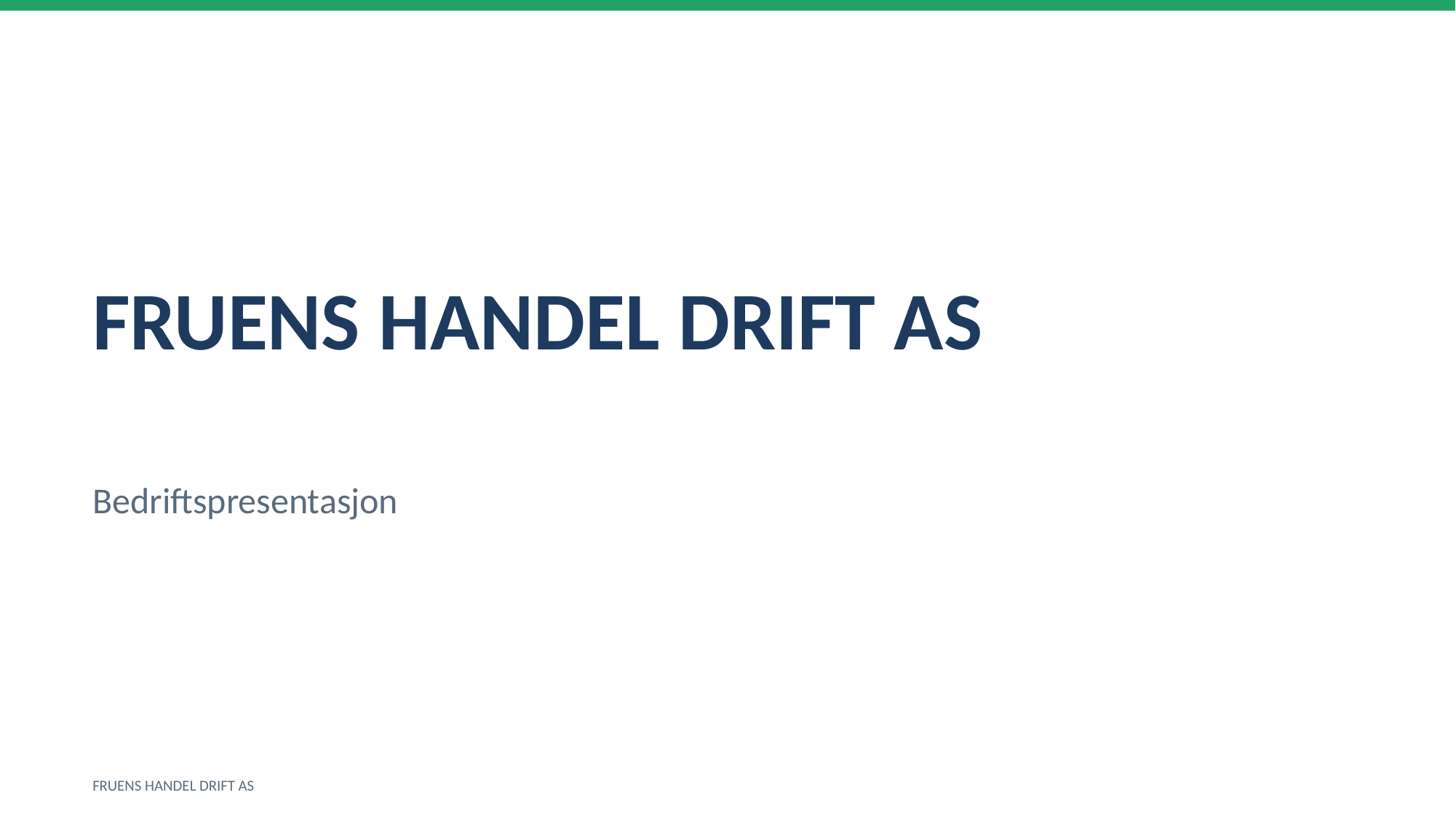

FRUENS HANDEL DRIFT AS
Bedriftspresentasjon
FRUENS HANDEL DRIFT AS